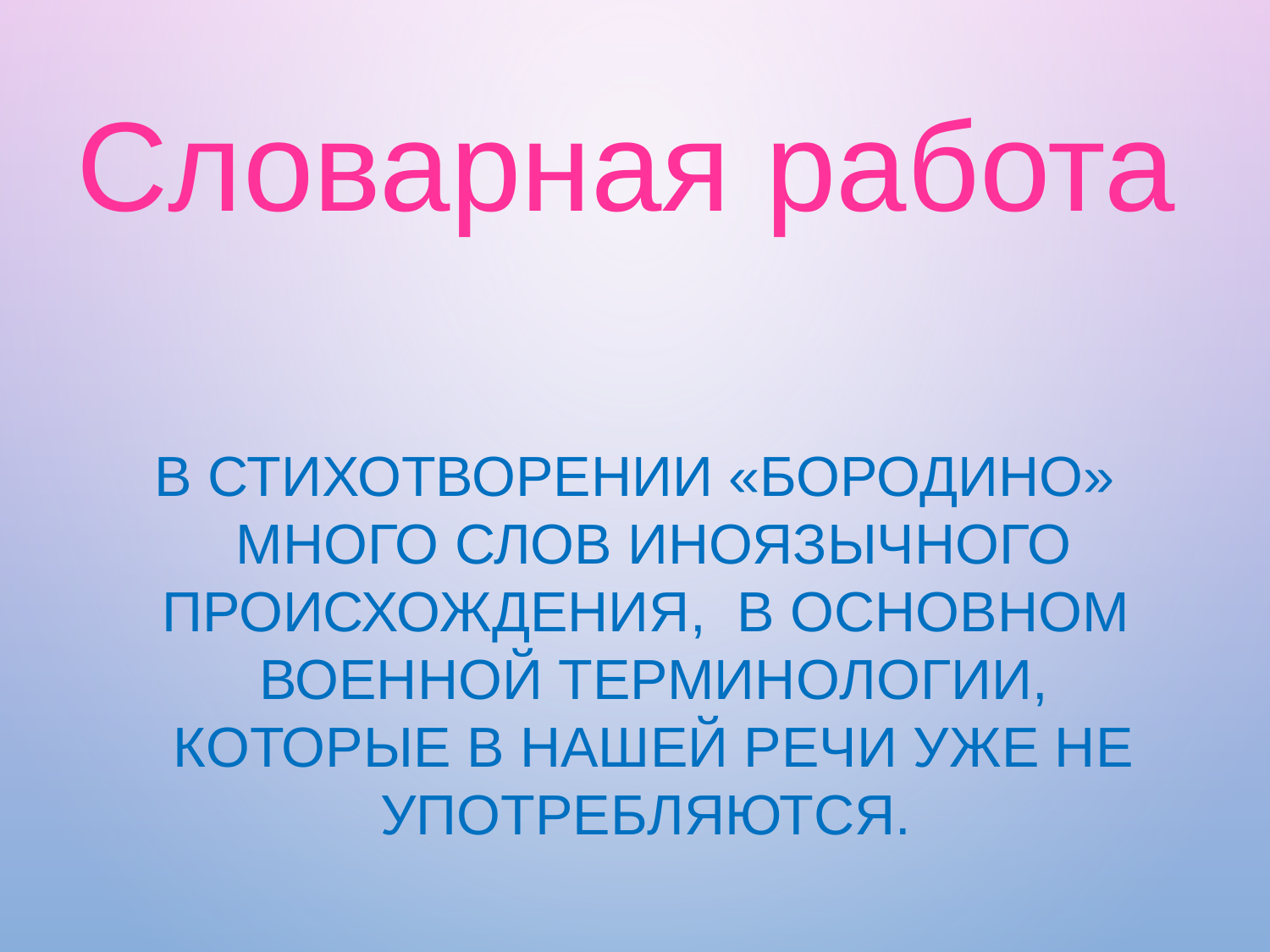

# Словарная работа
В стихотворении «Бородино» много слов иноязычного происхождения,  в основном  военной терминологии, которые в нашей речи уже не употребляются.